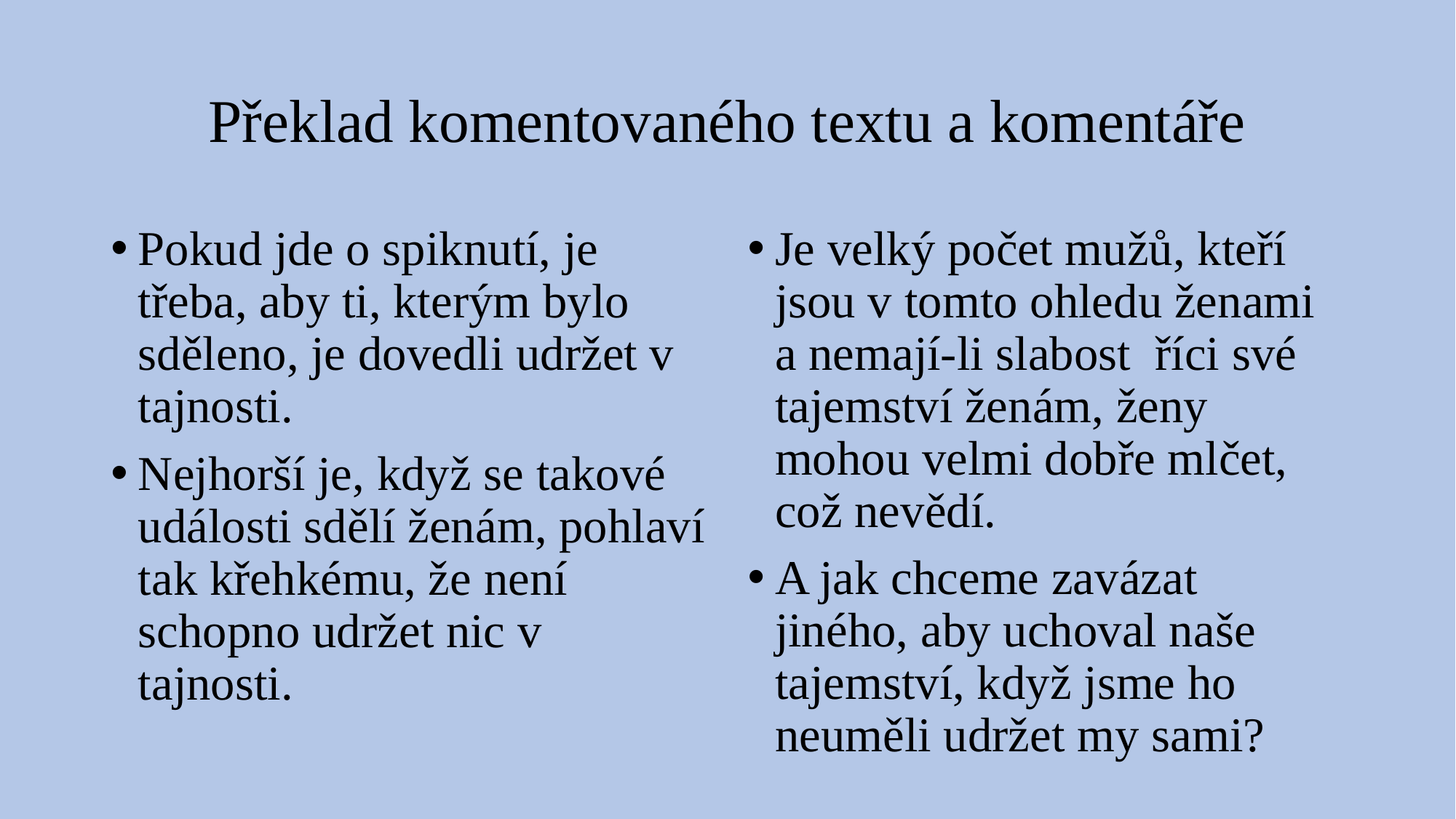

# Překlad komentovaného textu a komentáře
Pokud jde o spiknutí, je třeba, aby ti, kterým bylo sděleno, je dovedli udržet v tajnosti.
Nejhorší je, když se takové události sdělí ženám, pohlaví tak křehkému, že není schopno udržet nic v tajnosti.
Je velký počet mužů, kteří jsou v tomto ohledu ženami a nemají-li slabost  říci své tajemství ženám, ženy mohou velmi dobře mlčet, což nevědí.
A jak chceme zavázat jiného, aby uchoval naše tajemství, když jsme ho neuměli udržet my sami?